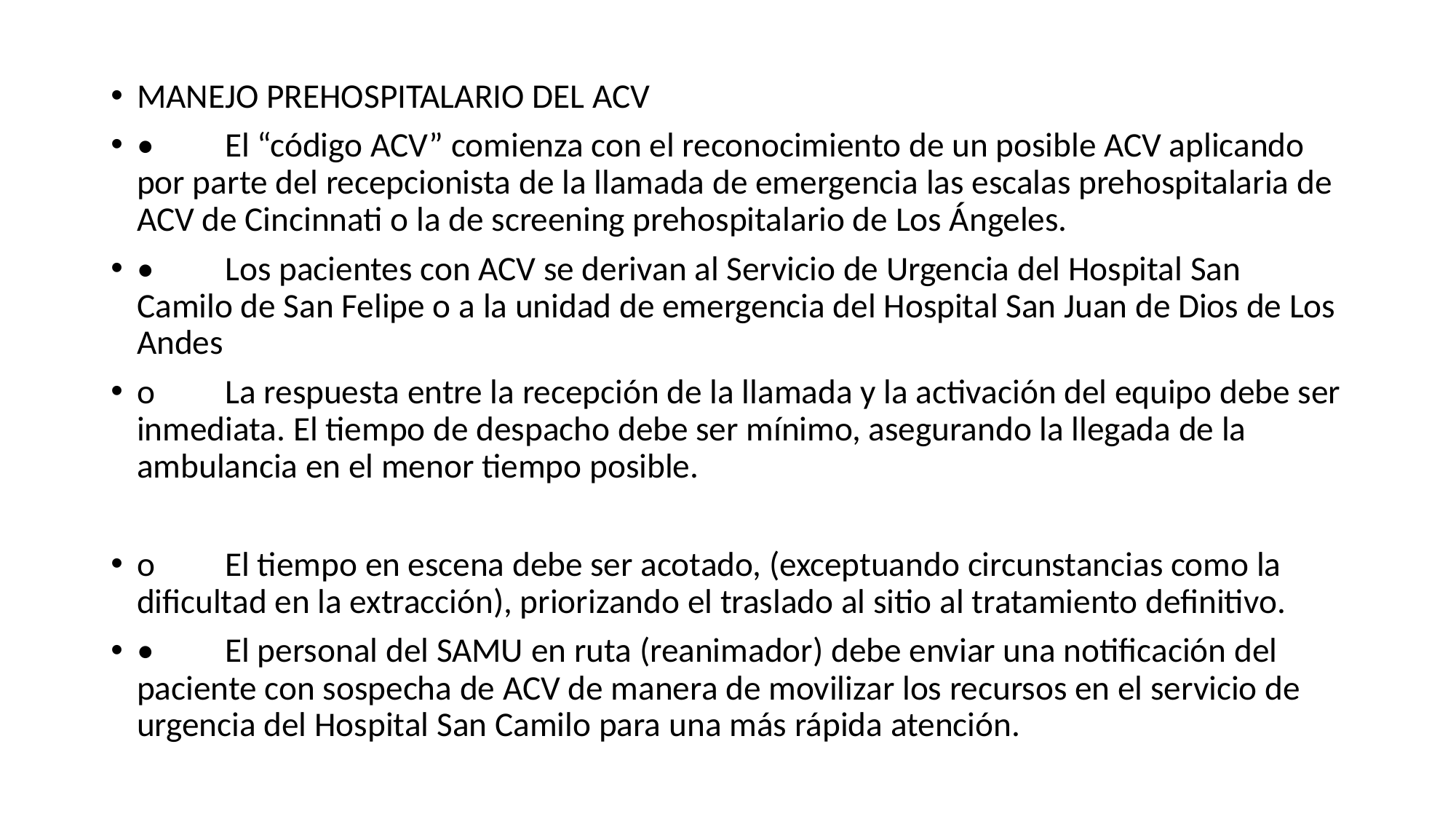

MANEJO PREHOSPITALARIO DEL ACV
•	El “código ACV” comienza con el reconocimiento de un posible ACV aplicando por parte del recepcionista de la llamada de emergencia las escalas prehospitalaria de ACV de Cincinnati o la de screening prehospitalario de Los Ángeles.
•	Los pacientes con ACV se derivan al Servicio de Urgencia del Hospital San Camilo de San Felipe o a la unidad de emergencia del Hospital San Juan de Dios de Los Andes
o	La respuesta entre la recepción de la llamada y la activación del equipo debe ser inmediata. El tiempo de despacho debe ser mínimo, asegurando la llegada de la ambulancia en el menor tiempo posible.

o	El tiempo en escena debe ser acotado, (exceptuando circunstancias como la dificultad en la extracción), priorizando el traslado al sitio al tratamiento definitivo.
•	El personal del SAMU en ruta (reanimador) debe enviar una notificación del paciente con sospecha de ACV de manera de movilizar los recursos en el servicio de urgencia del Hospital San Camilo para una más rápida atención.